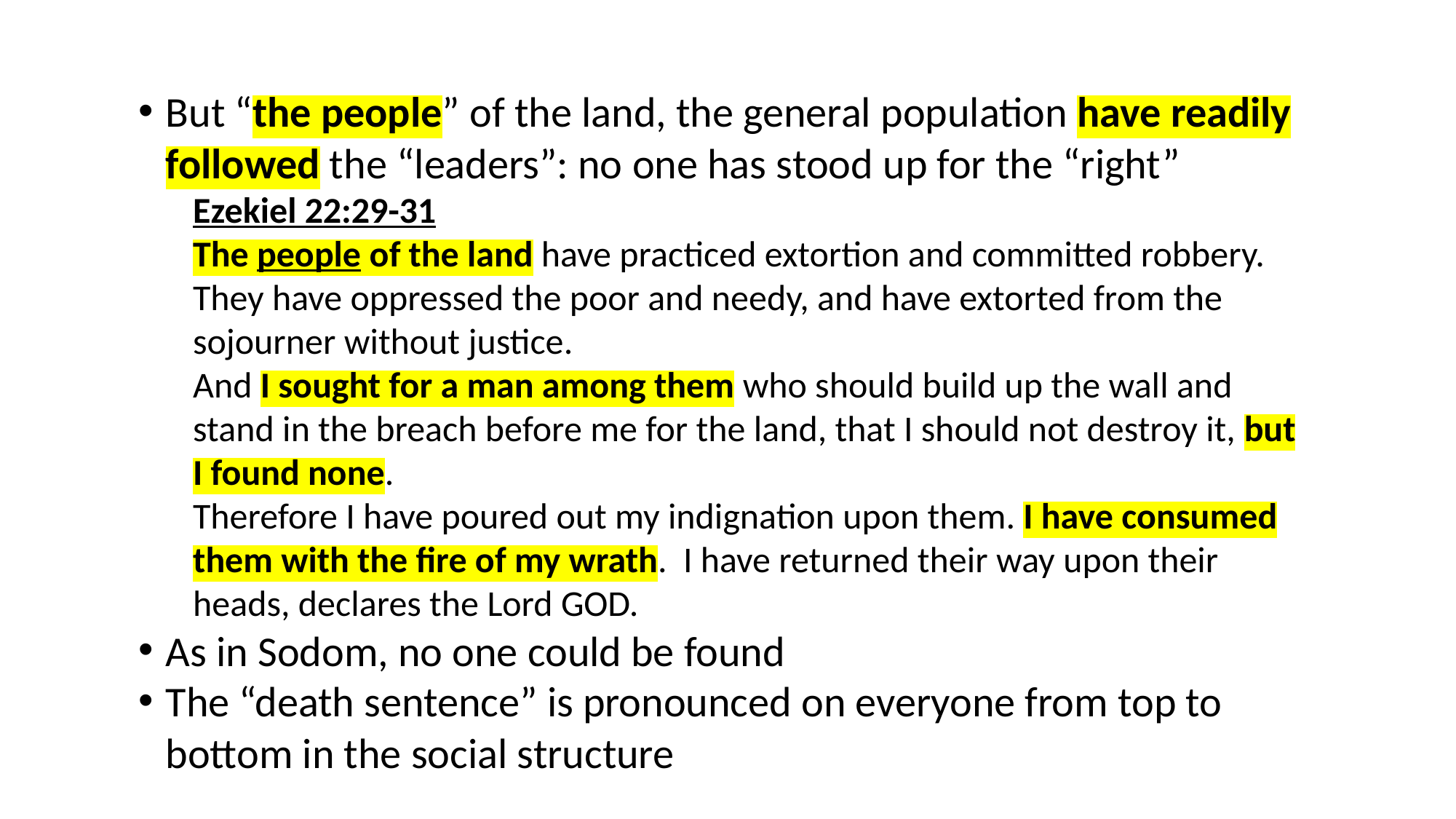

But “the people” of the land, the general population have readily followed the “leaders”: no one has stood up for the “right”
Ezekiel 22:29-31
The people of the land have practiced extortion and committed robbery. They have oppressed the poor and needy, and have extorted from the sojourner without justice.
And I sought for a man among them who should build up the wall and stand in the breach before me for the land, that I should not destroy it, but I found none.
Therefore I have poured out my indignation upon them. I have consumed them with the fire of my wrath.  I have returned their way upon their heads, declares the Lord GOD.
As in Sodom, no one could be found
The “death sentence” is pronounced on everyone from top to bottom in the social structure